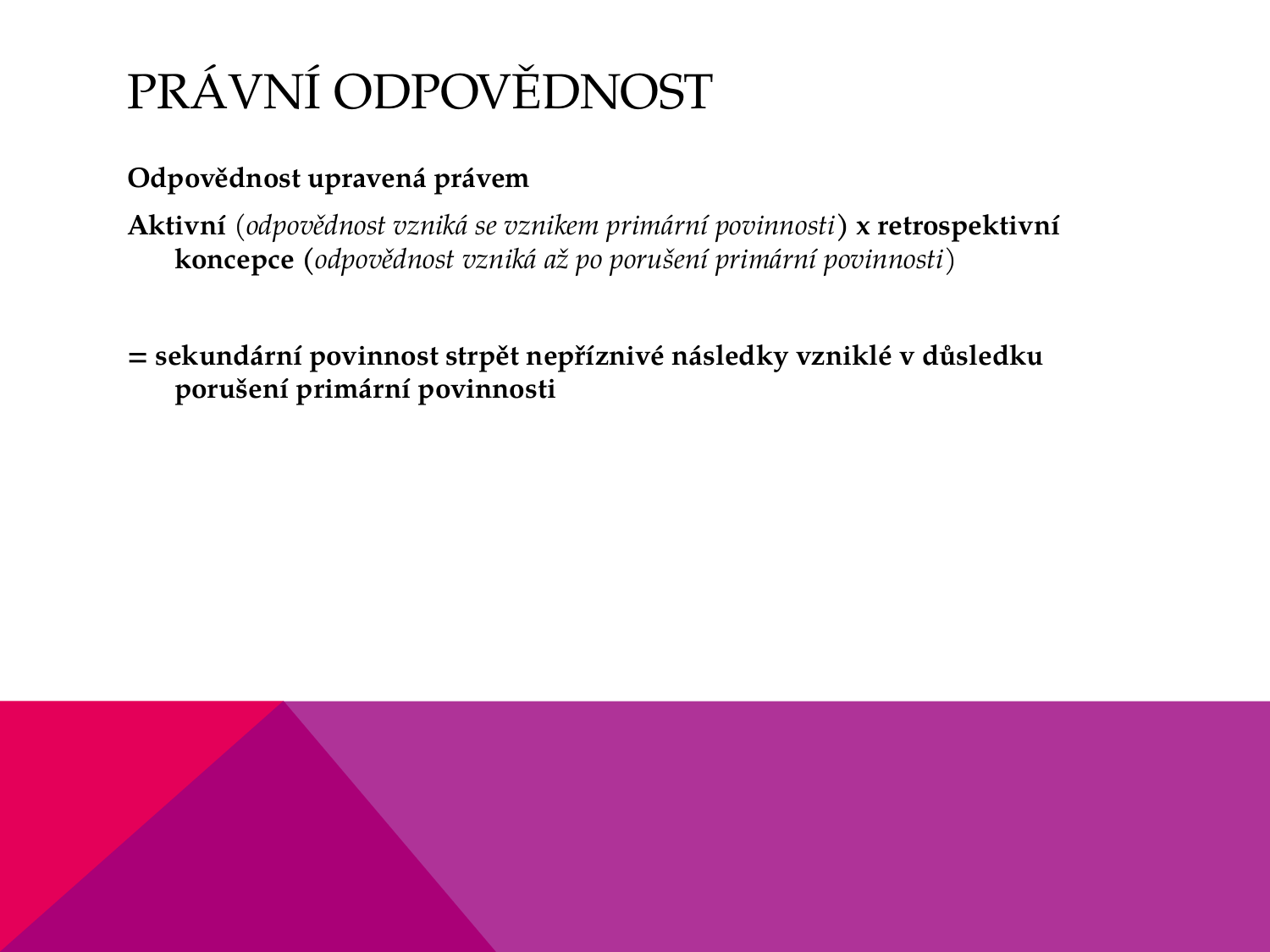

# Právní odpovědnost
Odpovědnost upravená právem
Aktivní (odpovědnost vzniká se vznikem primární povinnosti) x retrospektivní koncepce (odpovědnost vzniká až po porušení primární povinnosti)

= sekundární povinnost strpět nepříznivé následky vzniklé v důsledku porušení primární povinnosti